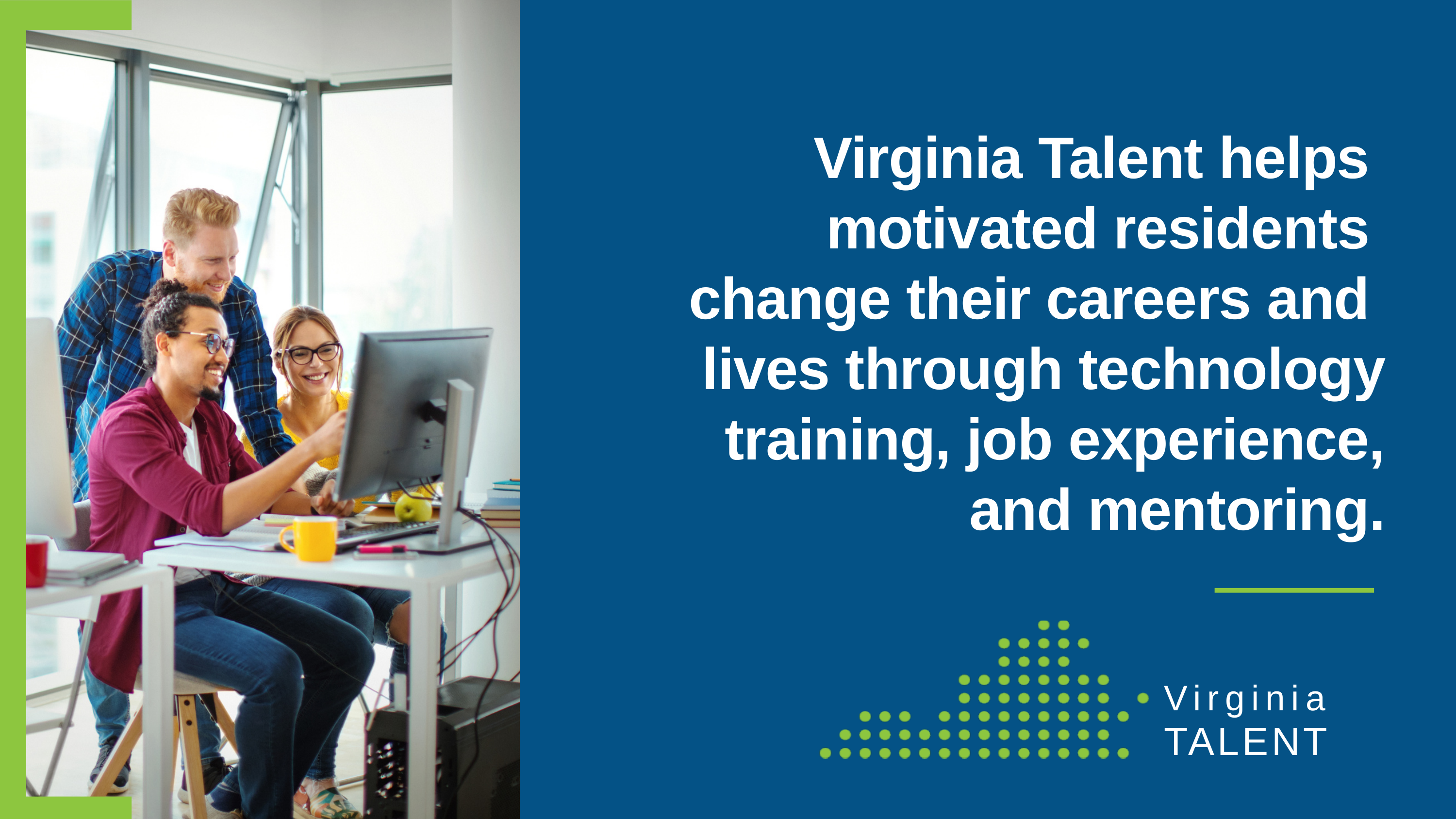

Virginia Talent helps
motivated residents
change their careers and
lives through technology training, job experience,
 and mentoring.

Virginia
TALENT